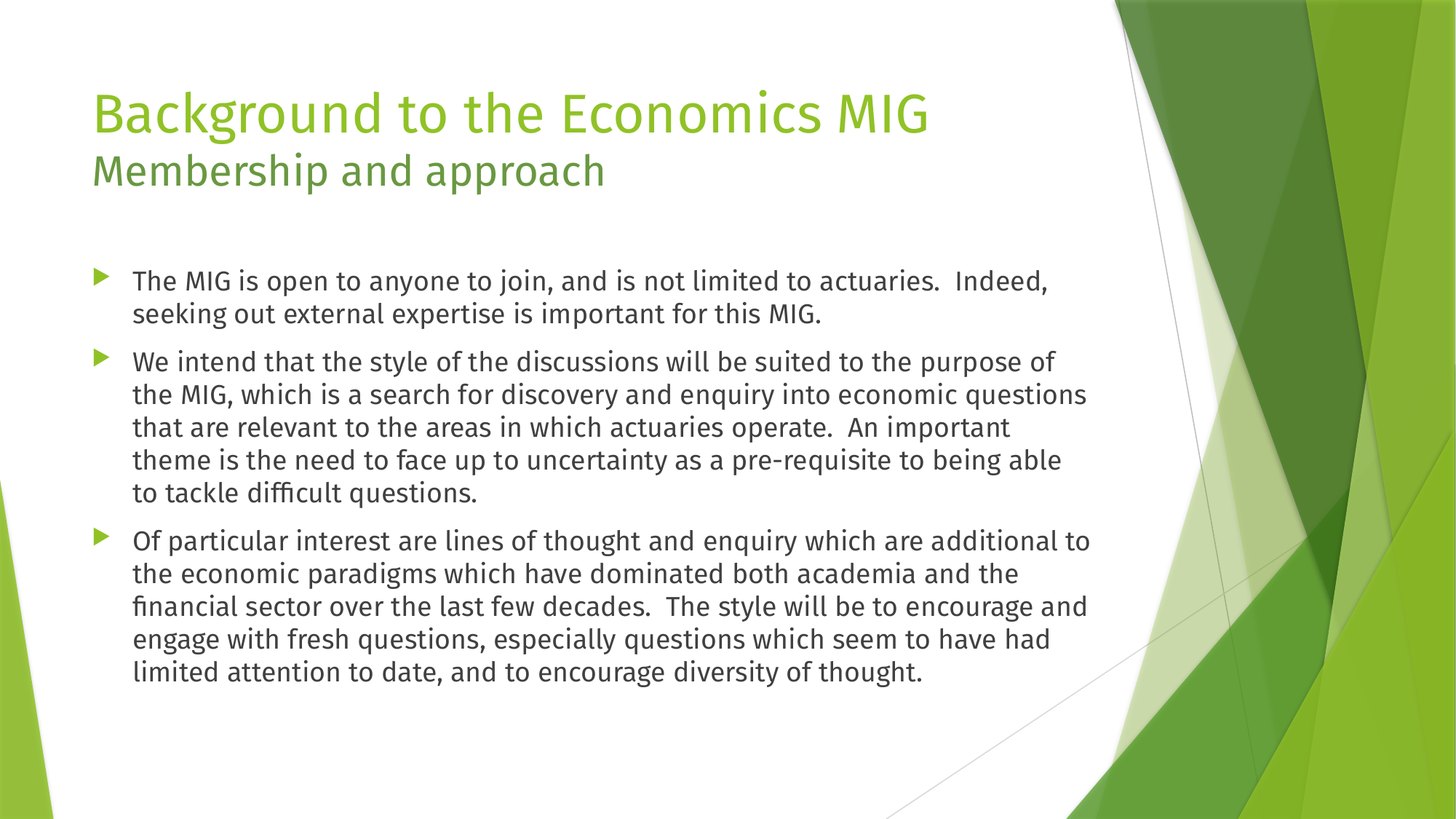

# Background to the Economics MIG Membership and approach
The MIG is open to anyone to join, and is not limited to actuaries.  Indeed, seeking out external expertise is important for this MIG.
We intend that the style of the discussions will be suited to the purpose of the MIG, which is a search for discovery and enquiry into economic questions that are relevant to the areas in which actuaries operate.  An important theme is the need to face up to uncertainty as a pre-requisite to being able to tackle difficult questions.
Of particular interest are lines of thought and enquiry which are additional to the economic paradigms which have dominated both academia and the financial sector over the last few decades.  The style will be to encourage and engage with fresh questions, especially questions which seem to have had limited attention to date, and to encourage diversity of thought.